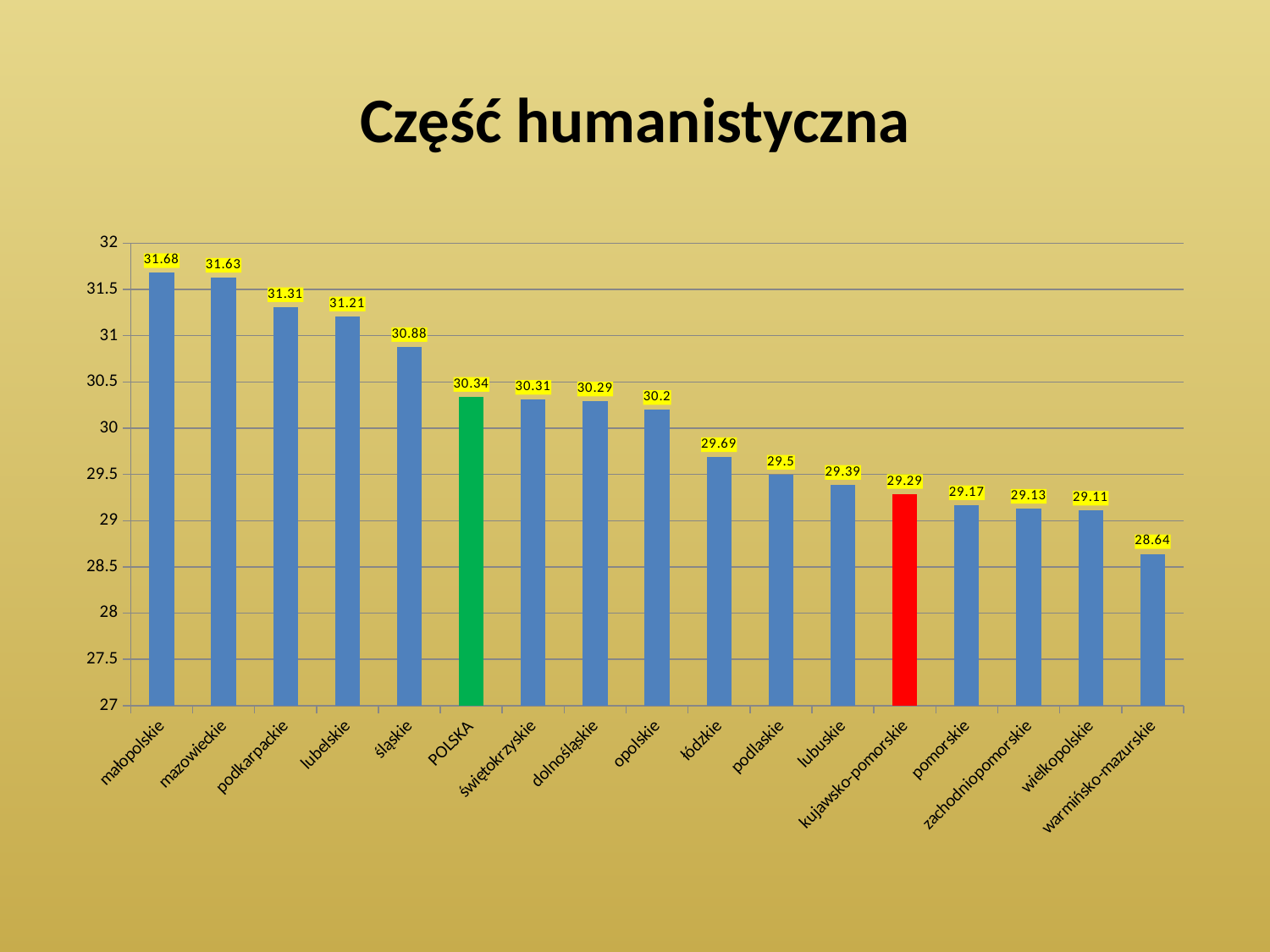

# Część humanistyczna

### Chart

| Category |  |
|---|---|
| małopolskie | 31.68 |
| mazowieckie | 31.630000000000006 |
| podkarpackie | 31.310000000000006 |
| lubelskie | 31.21 |
| śląskie | 30.88 |
| POLSKA | 30.34 |
| świętokrzyskie | 30.310000000000006 |
| dolnośląskie | 30.29 |
| opolskie | 30.2 |
| łódzkie | 29.69 |
| podlaskie | 29.5 |
| lubuskie | 29.39 |
| kujawsko-pomorskie | 29.29 |
| pomorskie | 29.17 |
| zachodniopomorskie | 29.130000000000006 |
| wielkopolskie | 29.110000000000007 |
| warmińsko-mazurskie | 28.64 |